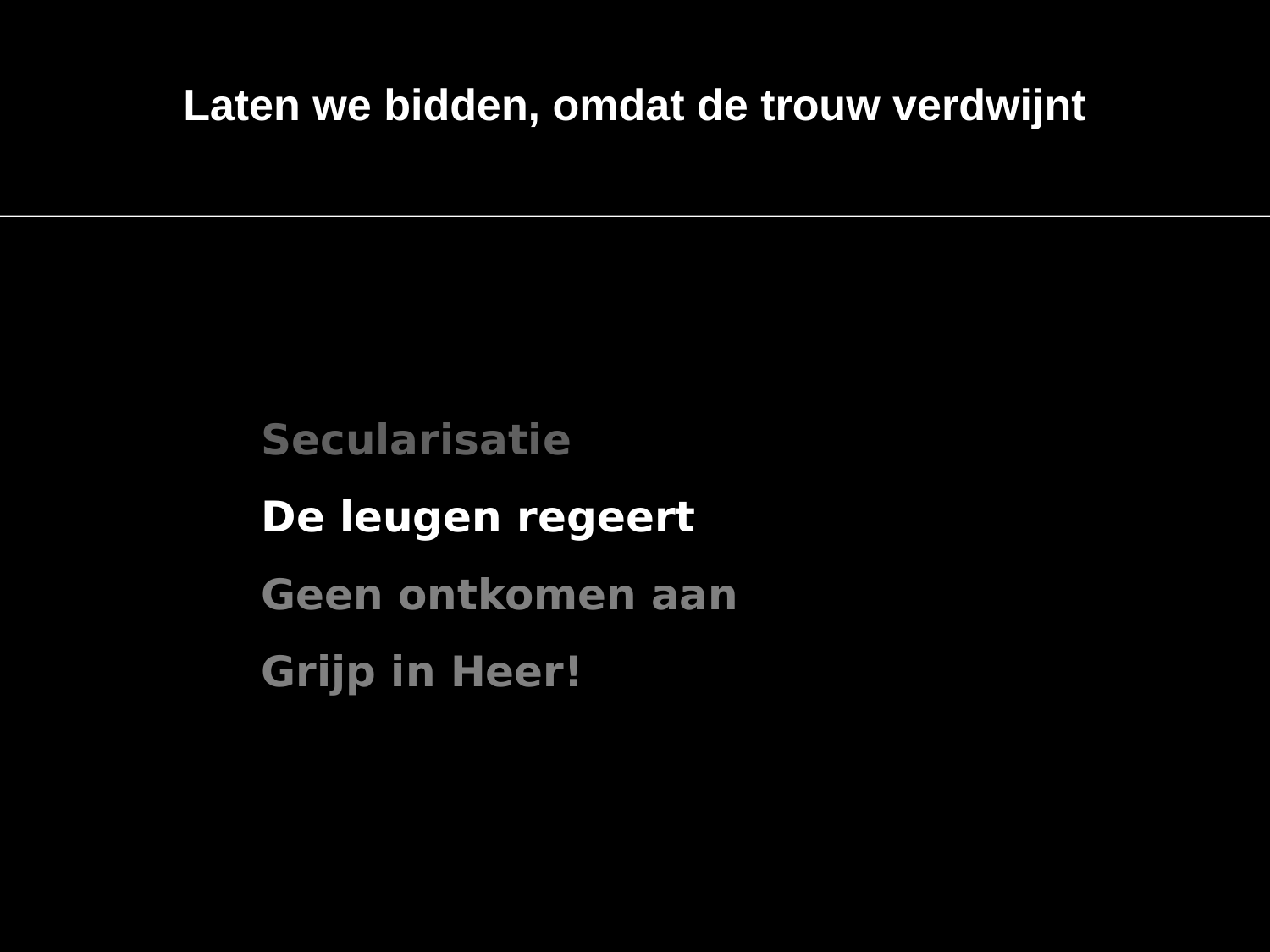

Laten we bidden, omdat de trouw verdwijnt

Secularisatie
De leugen regeert
Geen ontkomen aan
Grijp in Heer!